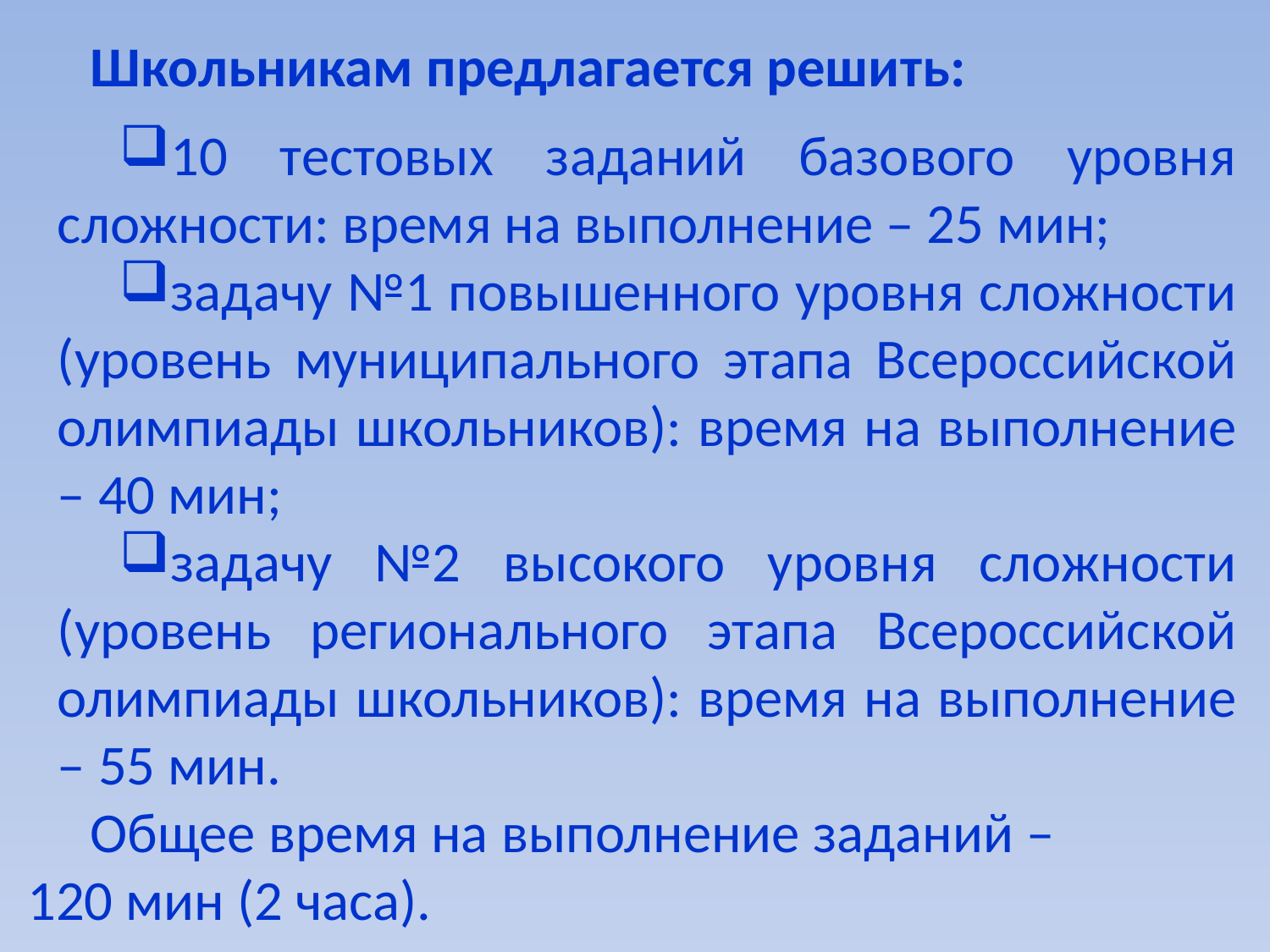

Школьникам предлагается решить:
10 тестовых заданий базового уровня сложности: время на выполнение – 25 мин;
задачу №1 повышенного уровня сложности (уровень муниципального этапа Всероссийской олимпиады школьников): время на выполнение – 40 мин;
задачу №2 высокого уровня сложности (уровень регионального этапа Всероссийской олимпиады школьников): время на выполнение – 55 мин.
Общее время на выполнение заданий –               120 мин (2 часа).